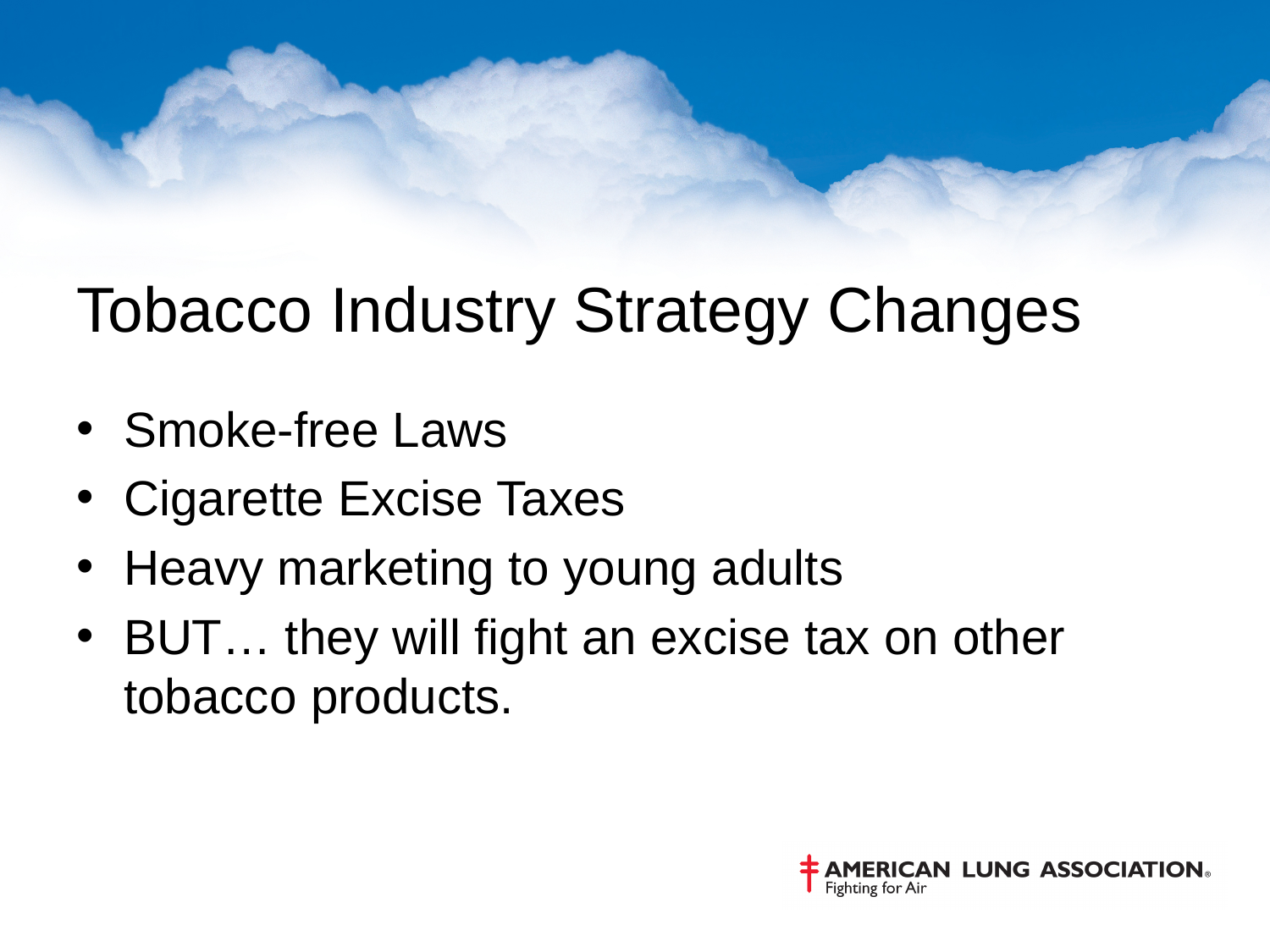

# Tobacco Industry Strategy Changes
Smoke-free Laws
Cigarette Excise Taxes
Heavy marketing to young adults
BUT… they will fight an excise tax on other tobacco products.